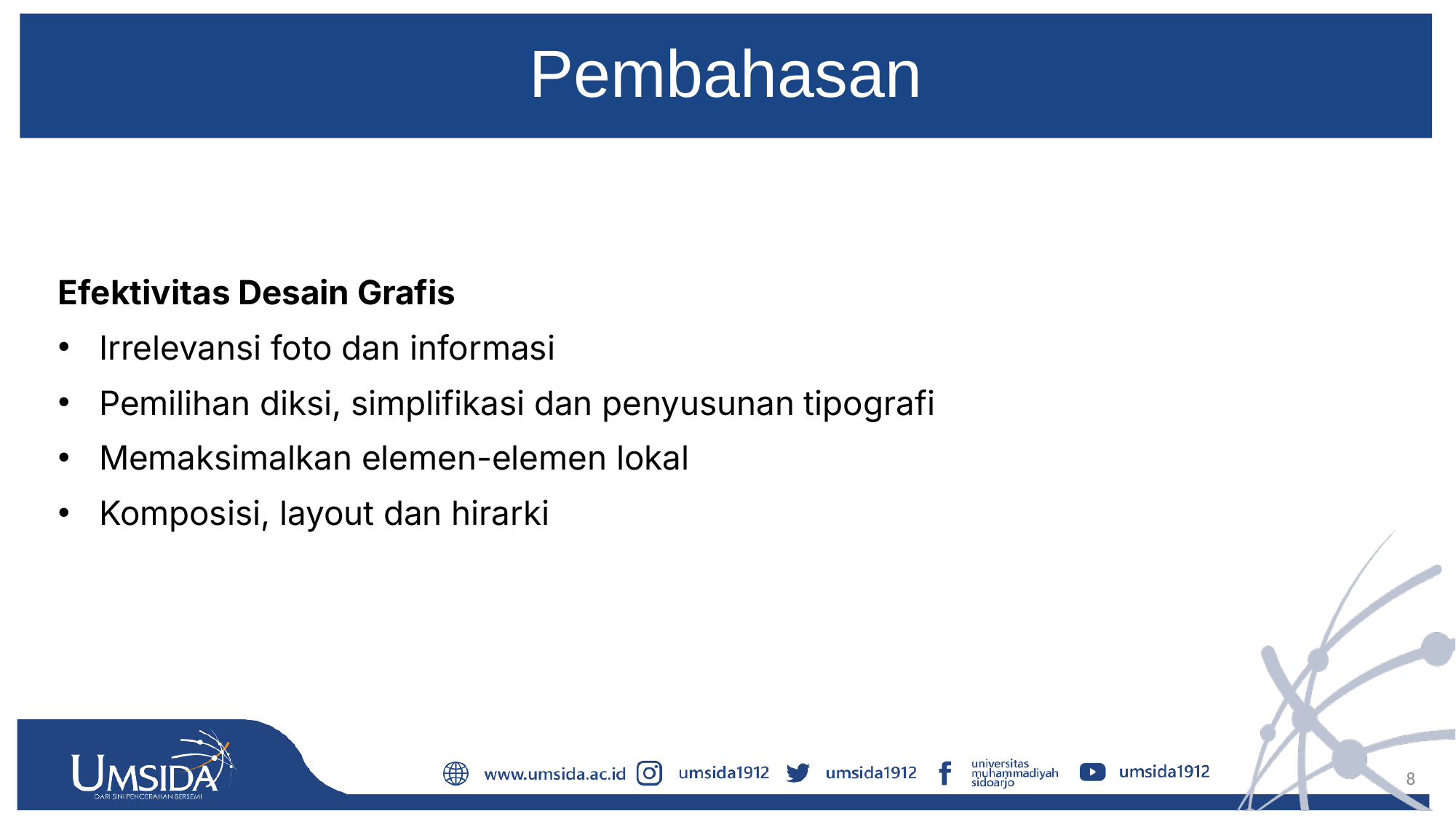

# Pembahasan
Efektivitas Desain Grafis
Irrelevansi foto dan informasi
Pemilihan diksi, simplifikasi dan penyusunan tipografi
Memaksimalkan elemen-elemen lokal
Komposisi, layout dan hirarki